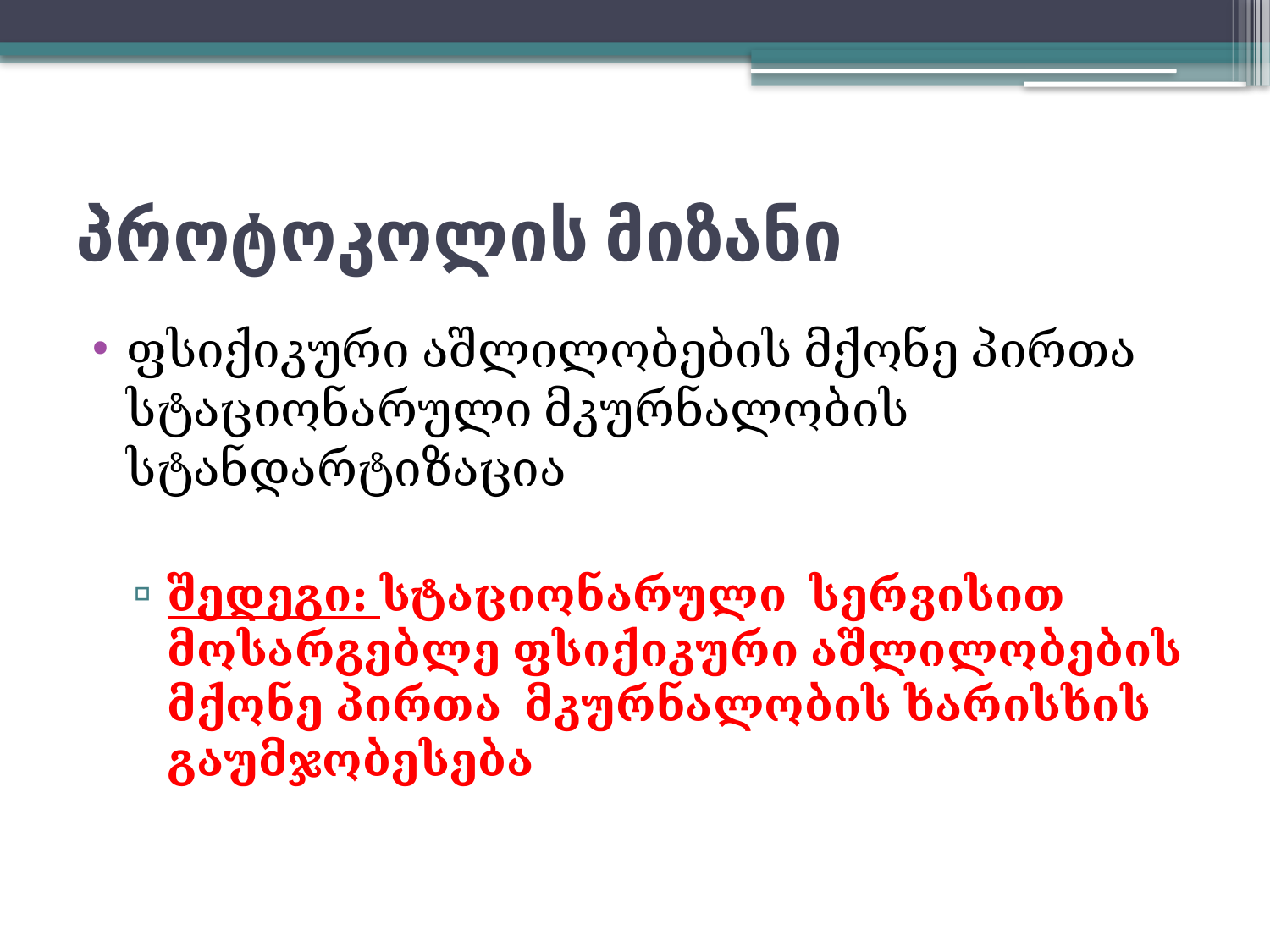

# პროტოკოლის მიზანი
ფსიქიკური აშლილობების მქონე პირთა სტაციონარული მკურნალობის სტანდარტიზაცია

შედეგი: სტაციონარული  სერვისით  მოსარგებლე ფსიქიკური აშლილობების მქონე პირთა  მკურნალობის ხარისხის გაუმჯობესება
3